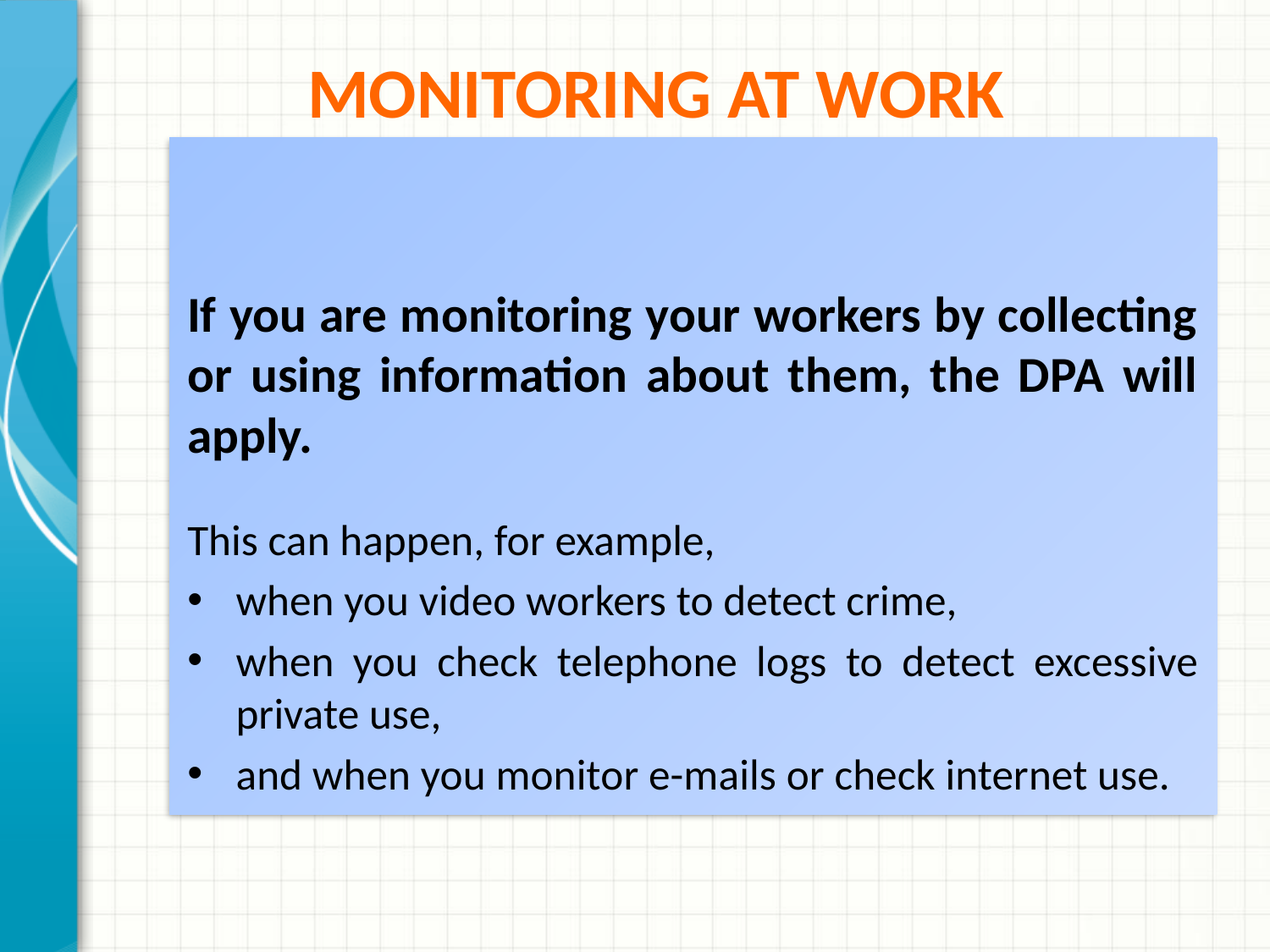

# Monitoring at work

If you are monitoring your workers by collecting or using information about them, the DPA will apply.

This can happen, for example,
when you video workers to detect crime,
when you check telephone logs to detect excessive private use,
and when you monitor e-mails or check internet use.